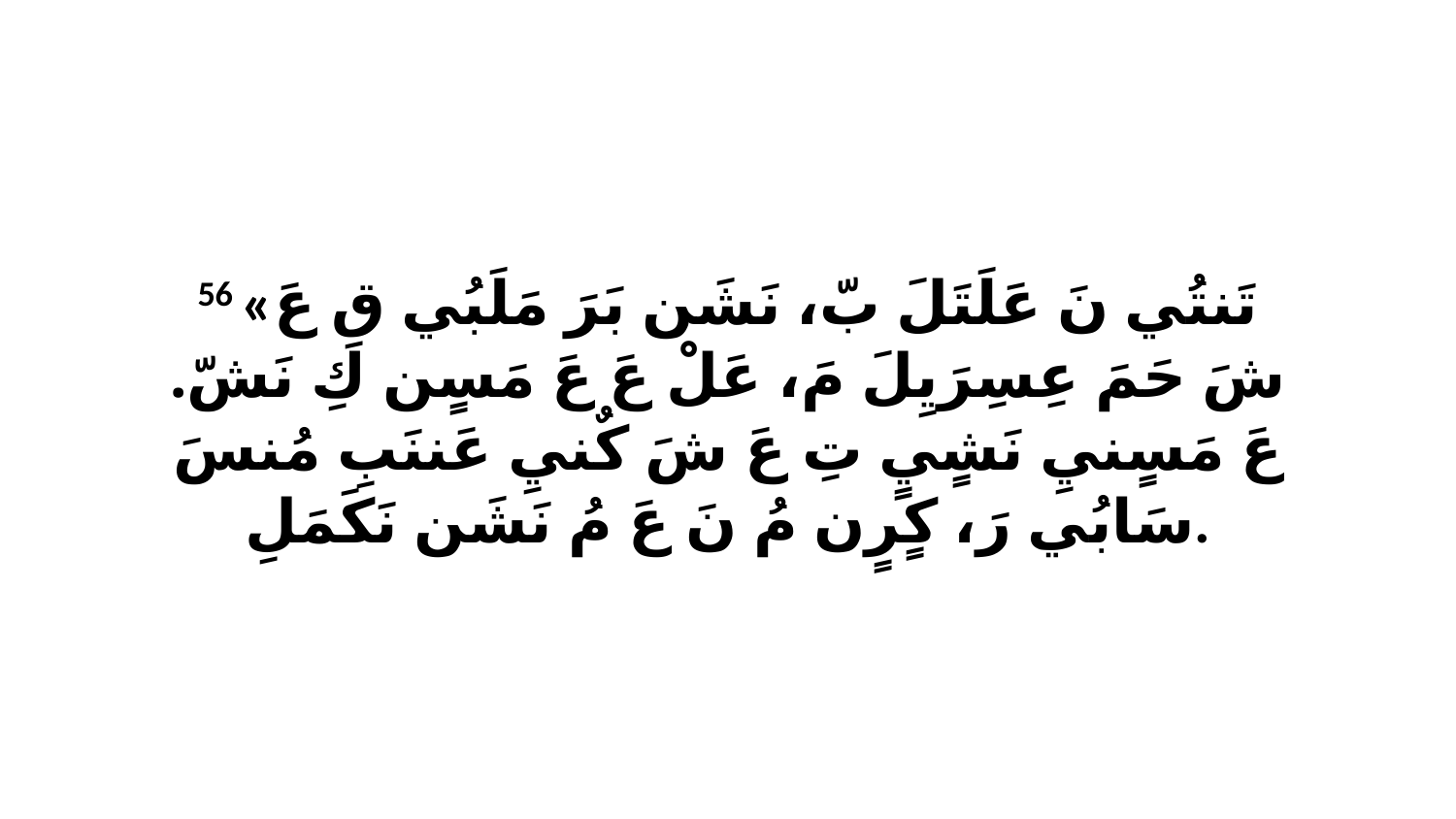

56 «تَنتُي نَ عَلَتَلَ بّ، نَشَن بَرَ مَلَبُي قِ عَ شَ حَمَ عِسِرَيِلَ مَ، عَلْ عَ عَ مَسٍن كِ نَشّ. عَ مَسٍنيِ نَشٍيٍ تِ عَ شَ كٌنيِ عَننَبِ مُنسَ سَابُي رَ، كٍرٍن مُ نَ عَ مُ نَشَن نَكَمَلِ.